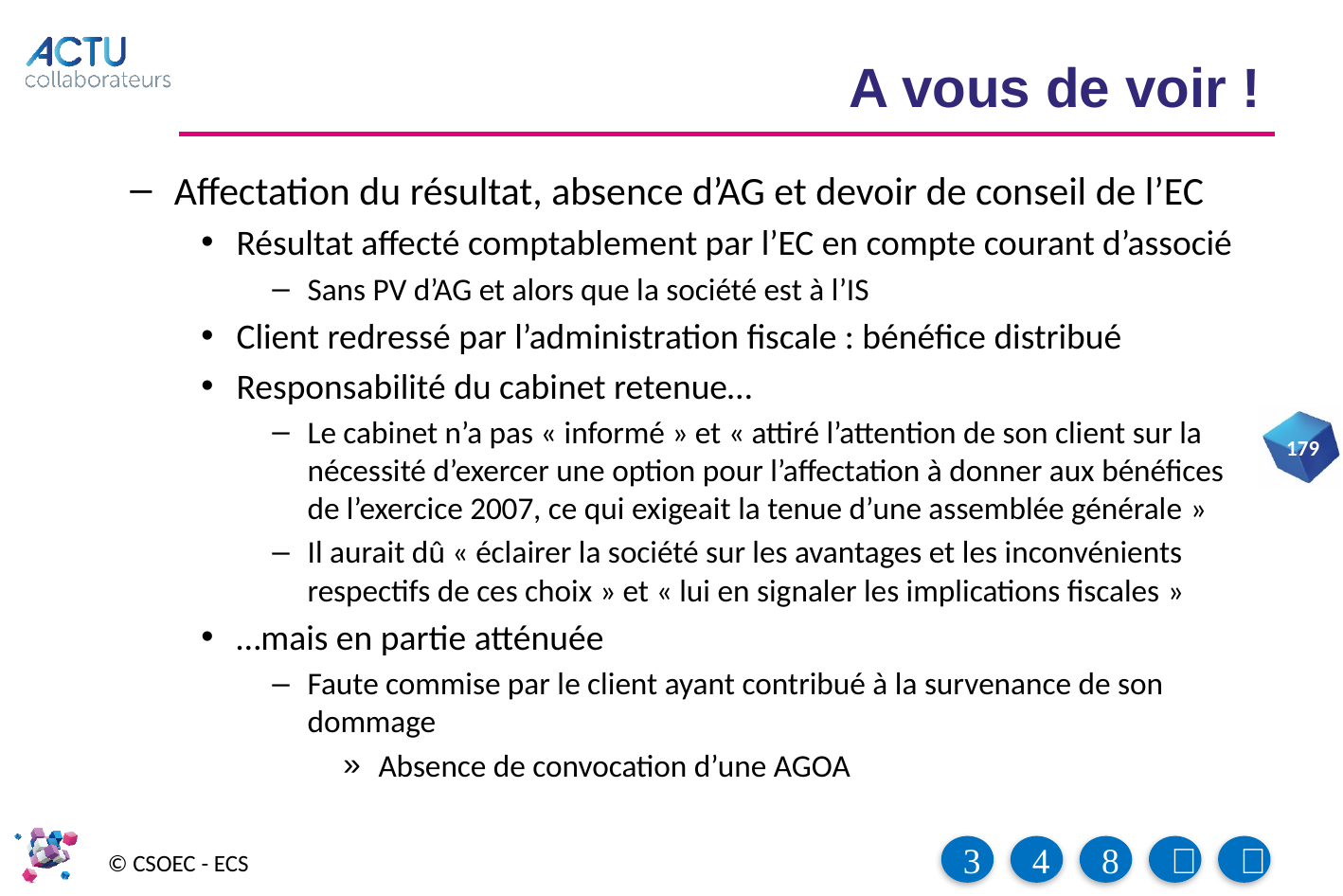

# A vous de voir !
Affectation du résultat, absence d’AG et devoir de conseil de l’EC
Résultat affecté comptablement par l’EC en compte courant d’associé
Sans PV d’AG et alors que la société est à l’IS
Client redressé par l’administration fiscale : bénéfice distribué
Responsabilité du cabinet retenue…
Le cabinet n’a pas « informé » et « attiré l’attention de son client sur la nécessité d’exercer une option pour l’affectation à donner aux bénéfices de l’exercice 2007, ce qui exigeait la tenue d’une assemblée générale »
Il aurait dû « éclairer la société sur les avantages et les inconvénients respectifs de ces choix » et « lui en signaler les implications fiscales »
…mais en partie atténuée
Faute commise par le client ayant contribué à la survenance de son dommage
Absence de convocation d’une AGOA
179